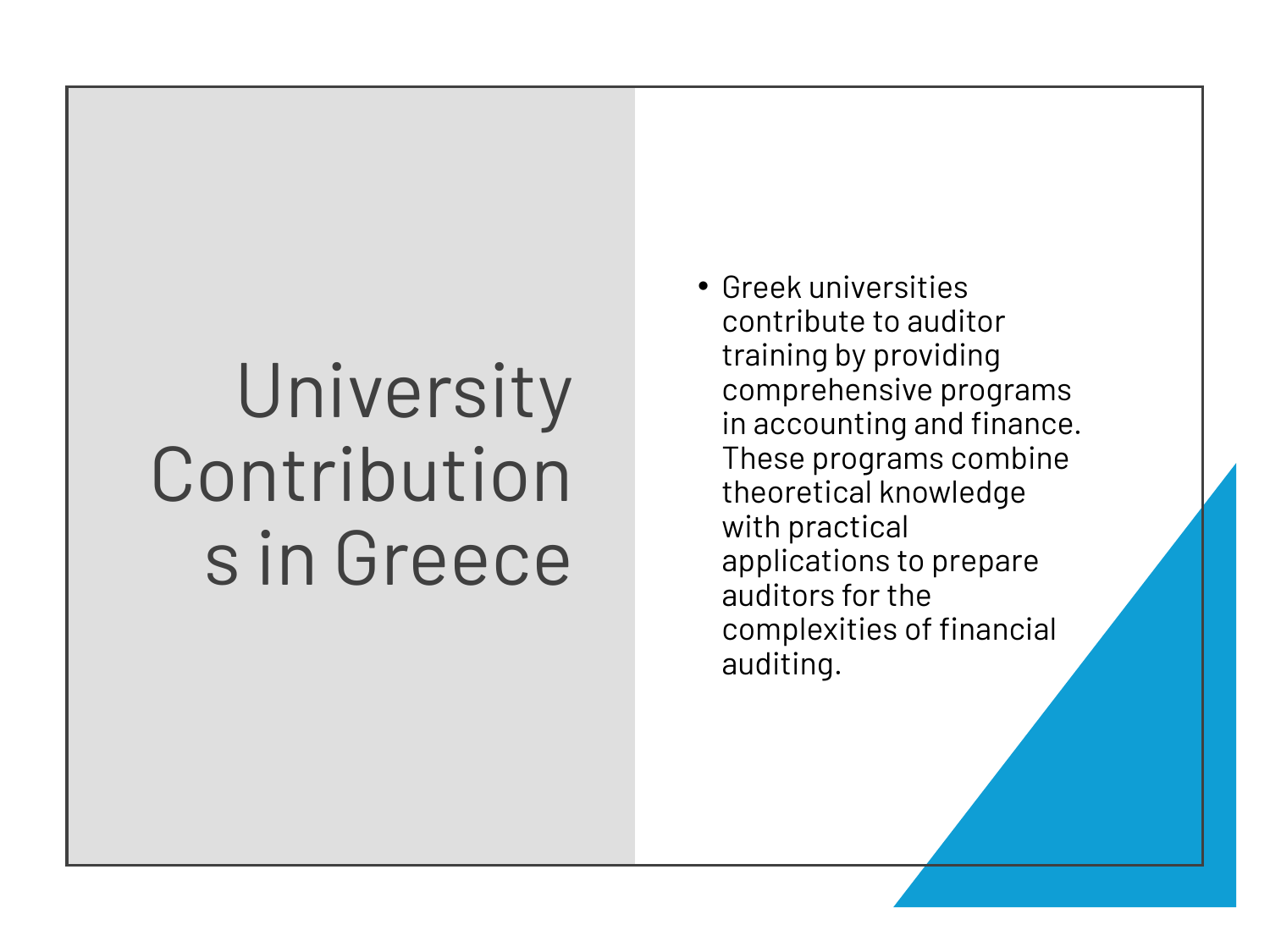

# University Contributions in Greece
Greek universities contribute to auditor training by providing comprehensive programs in accounting and finance. These programs combine theoretical knowledge with practical applications to prepare auditors for the complexities of financial auditing.